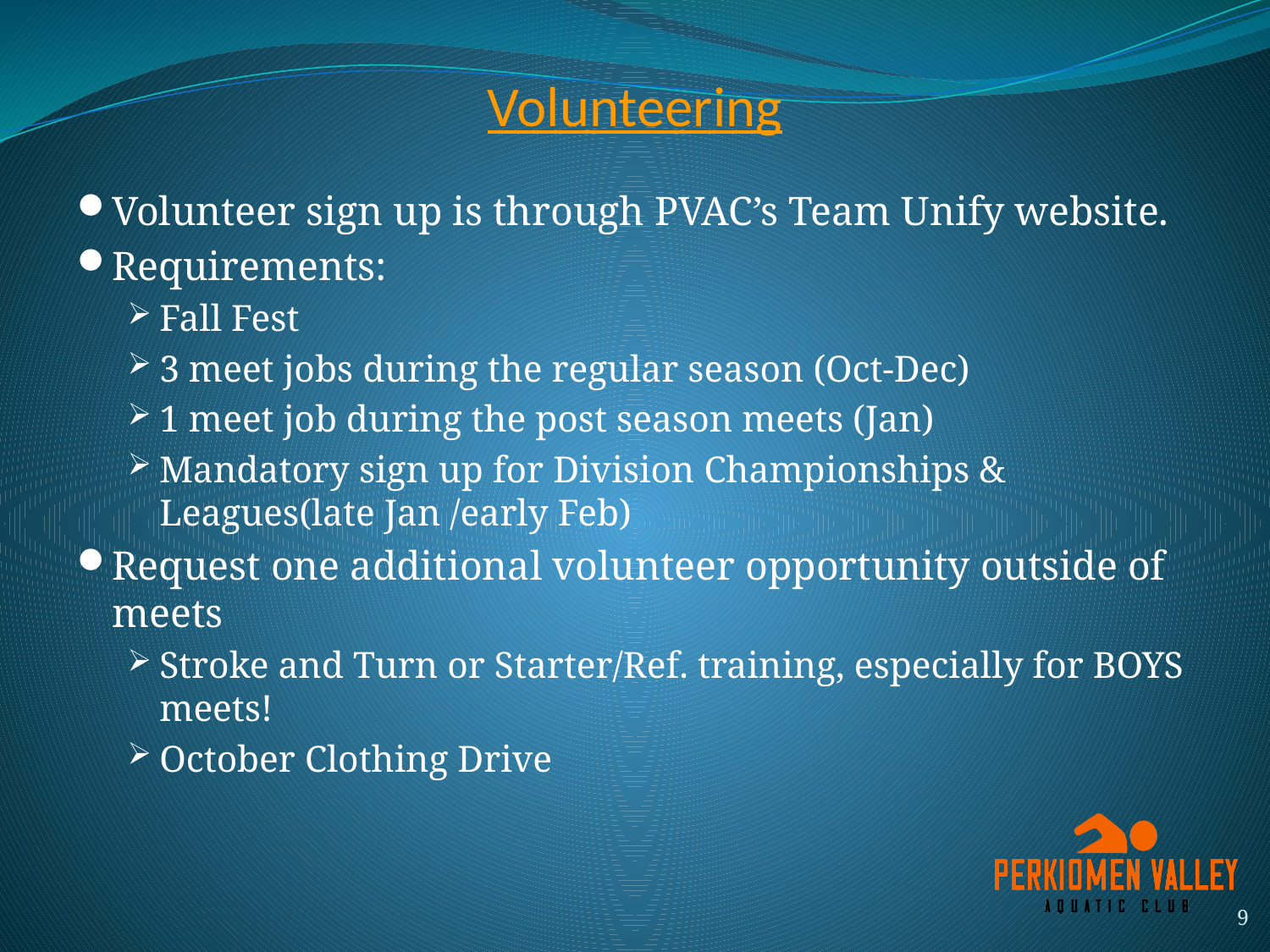

# Volunteering
Volunteer sign up is through PVAC’s Team Unify website.
Requirements:
Fall Fest
3 meet jobs during the regular season (Oct-Dec)
1 meet job during the post season meets (Jan)
Mandatory sign up for Division Championships & Leagues(late Jan /early Feb)
Request one additional volunteer opportunity outside of meets
Stroke and Turn or Starter/Ref. training, especially for BOYS meets!
October Clothing Drive

9